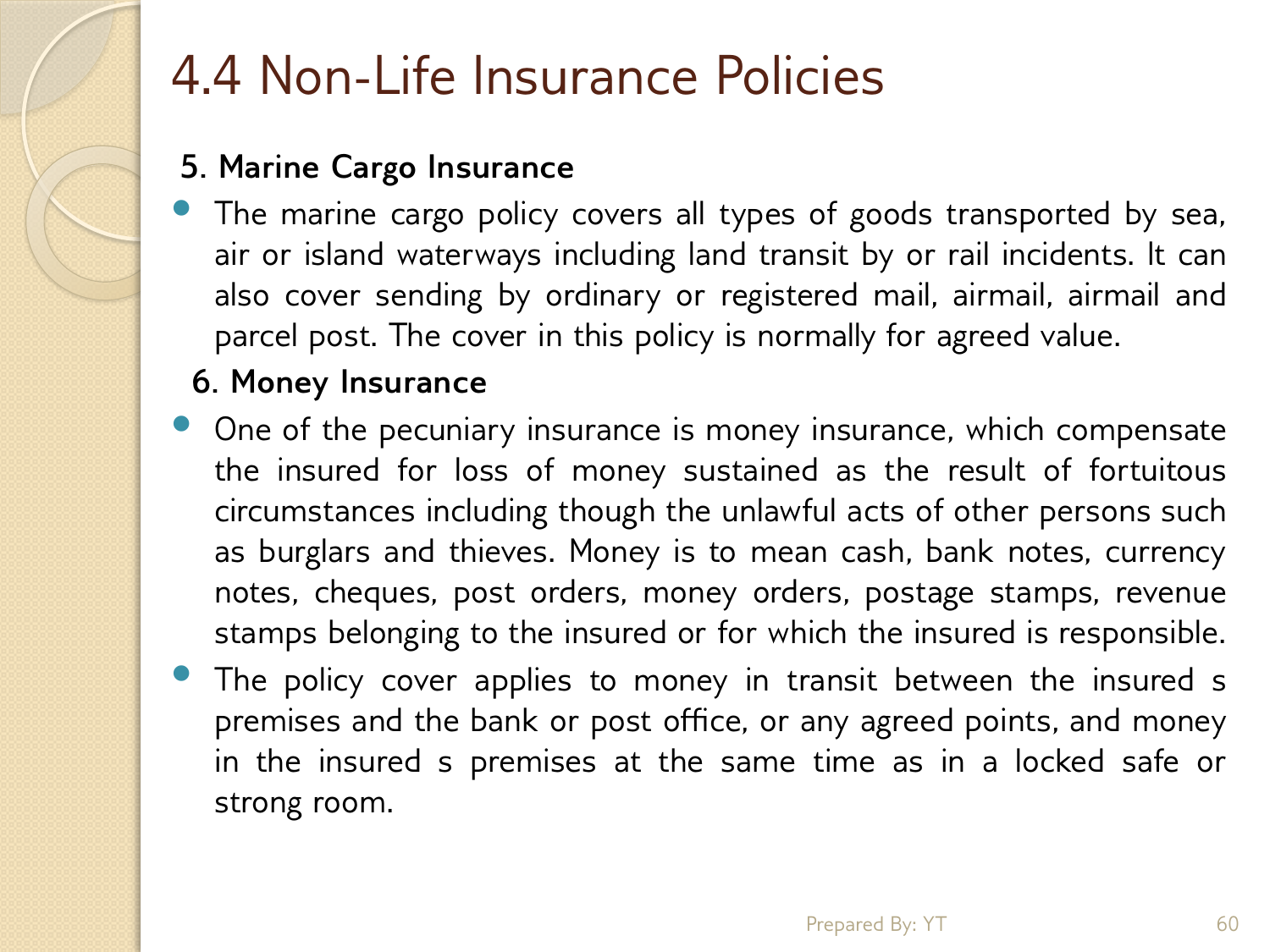

# 4.4 Non-Life Insurance Policies
5. Marine Cargo Insurance
The marine cargo policy covers all types of goods transported by sea, air or island waterways including land transit by or rail incidents. It can also cover sending by ordinary or registered mail, airmail, airmail and parcel post. The cover in this policy is normally for agreed value.
 6. Money Insurance
One of the pecuniary insurance is money insurance, which compensate the insured for loss of money sustained as the result of fortuitous circumstances including though the unlawful acts of other persons such as burglars and thieves. Money is to mean cash, bank notes, currency notes, cheques, post orders, money orders, postage stamps, revenue stamps belonging to the insured or for which the insured is responsible.
The policy cover applies to money in transit between the insured s premises and the bank or post office, or any agreed points, and money in the insured s premises at the same time as in a locked safe or strong room.
Prepared By: YT
60